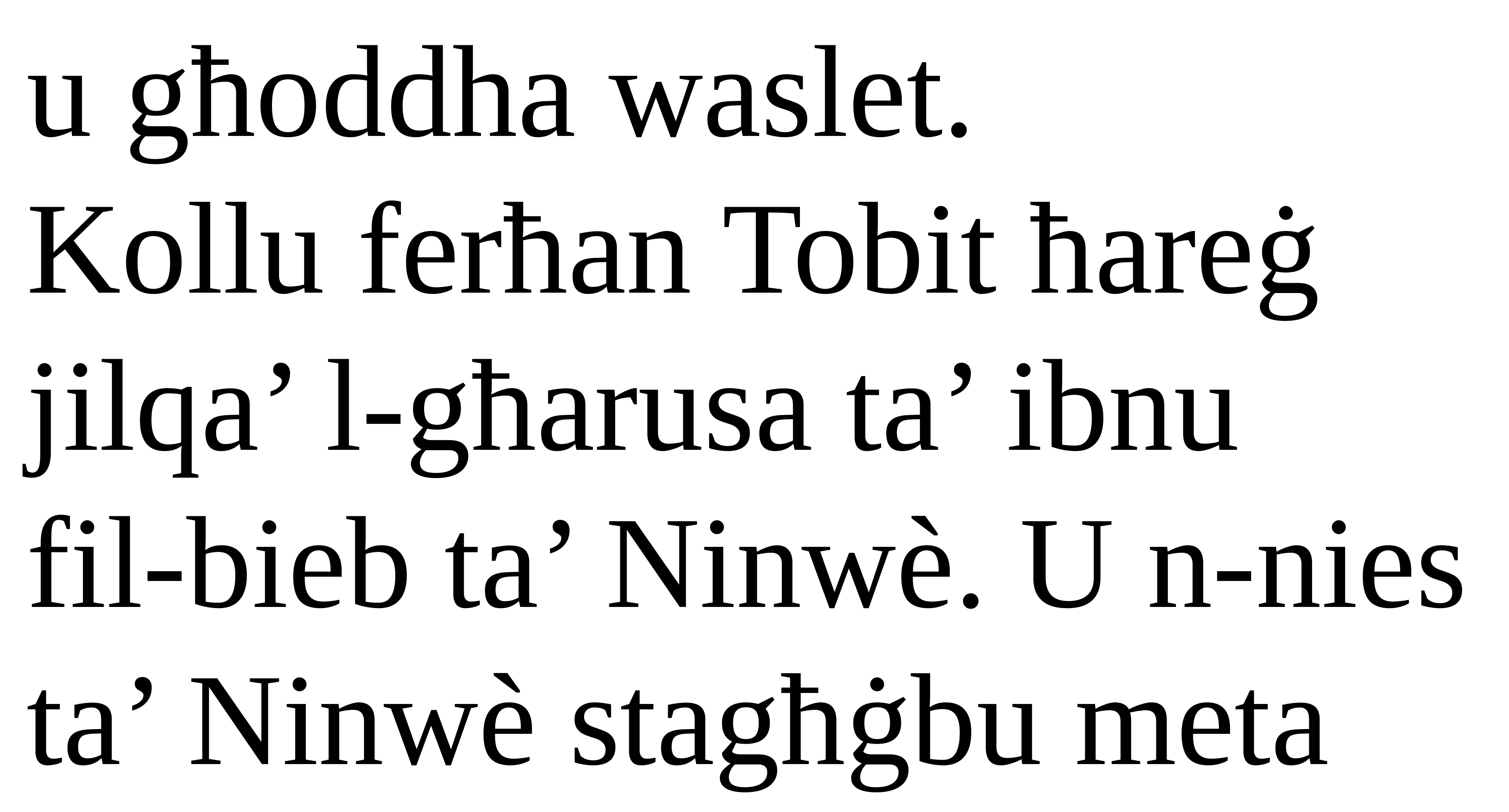

u għoddha waslet.
Kollu ferħan Tobit ħareġ jilqa’ l-għarusa ta’ ibnu
fil-bieb ta’ Ninwè. U n-nies ta’ Ninwè stagħġbu meta